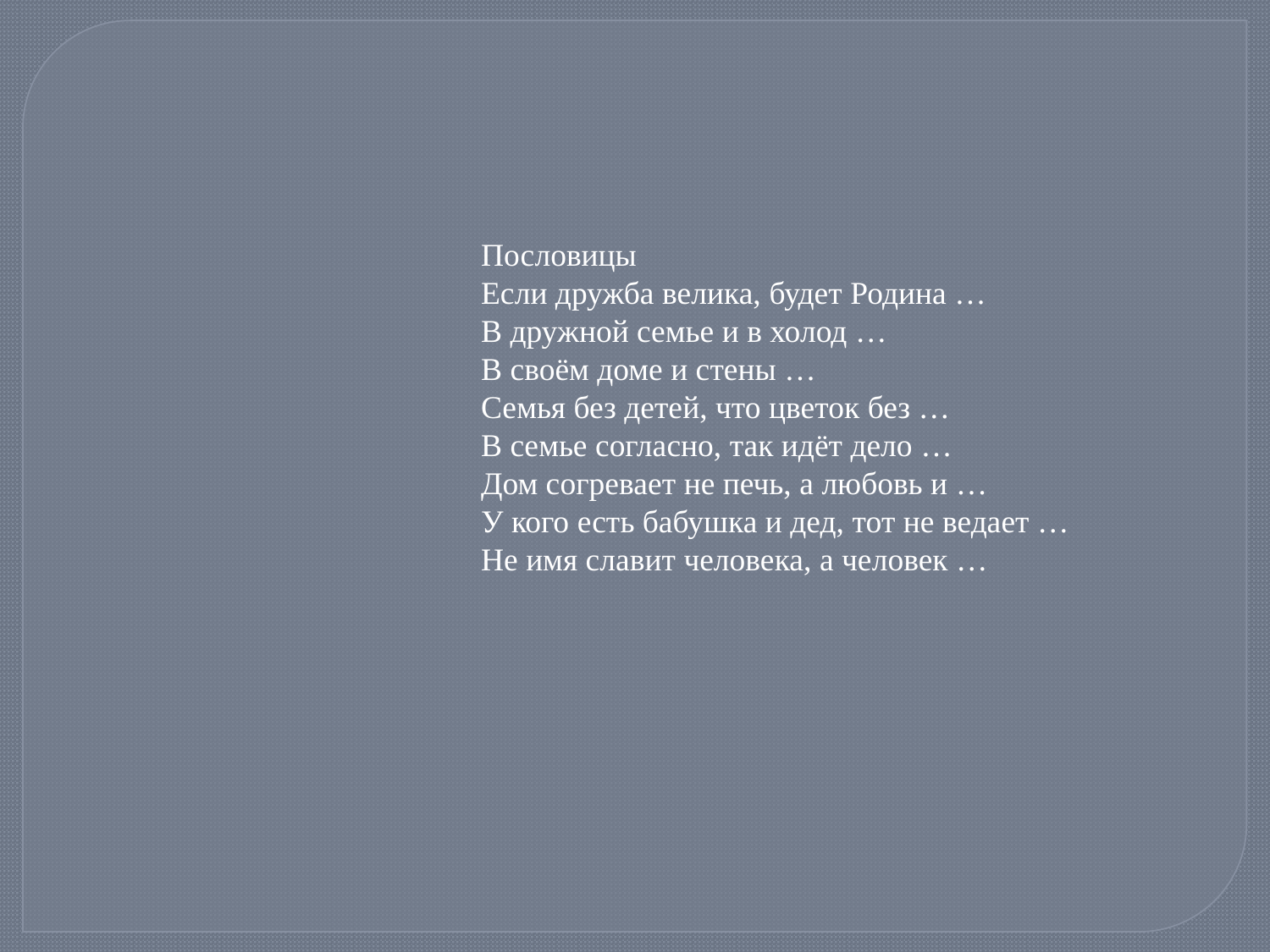

Пословицы
Если дружба велика, будет Родина …
В дружной семье и в холод …
В своём доме и стены …
Семья без детей, что цветок без …
В семье согласно, так идёт дело …
Дом согревает не печь, а любовь и …
У кого есть бабушка и дед, тот не ведает …
Не имя славит человека, а человек …